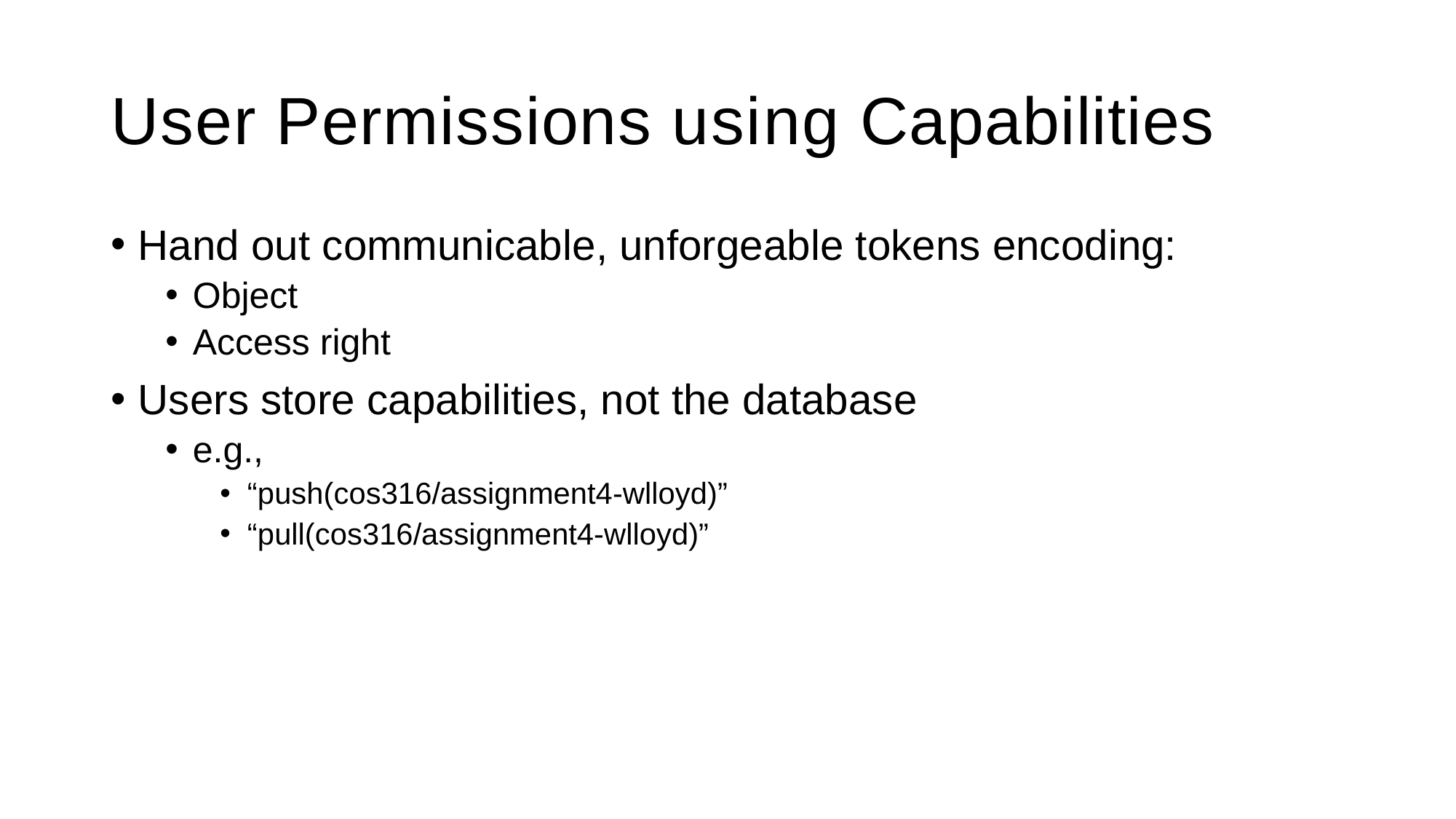

# User Permissions using Capabilities
Hand out communicable, unforgeable tokens encoding:
Object
Access right
Users store capabilities, not the database
e.g.,
“push(cos316/assignment4-wlloyd)”
“pull(cos316/assignment4-wlloyd)”